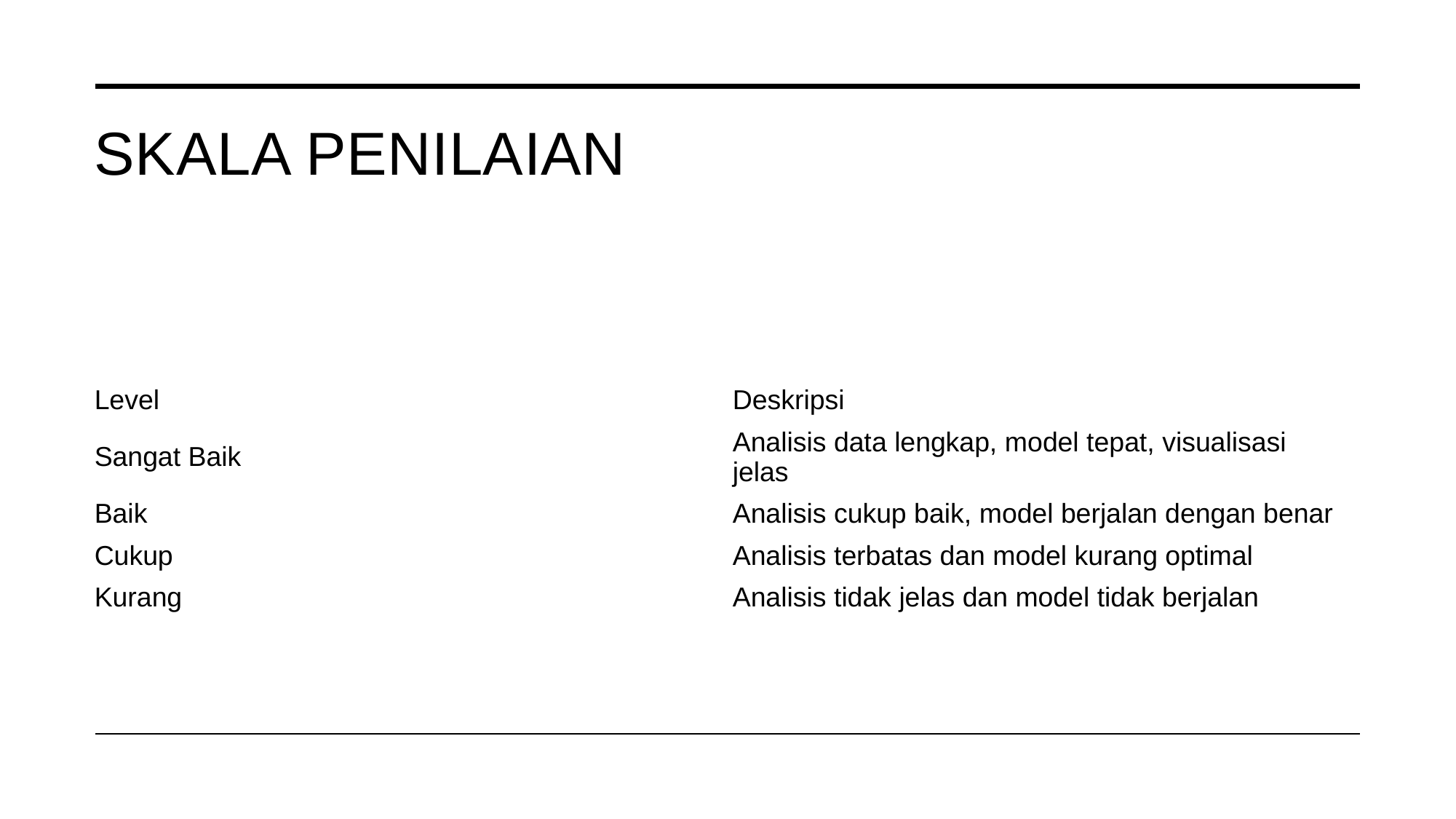

# Skala penilaian
| Level | Deskripsi |
| --- | --- |
| Sangat Baik | Analisis data lengkap, model tepat, visualisasi jelas |
| Baik | Analisis cukup baik, model berjalan dengan benar |
| Cukup | Analisis terbatas dan model kurang optimal |
| Kurang | Analisis tidak jelas dan model tidak berjalan |